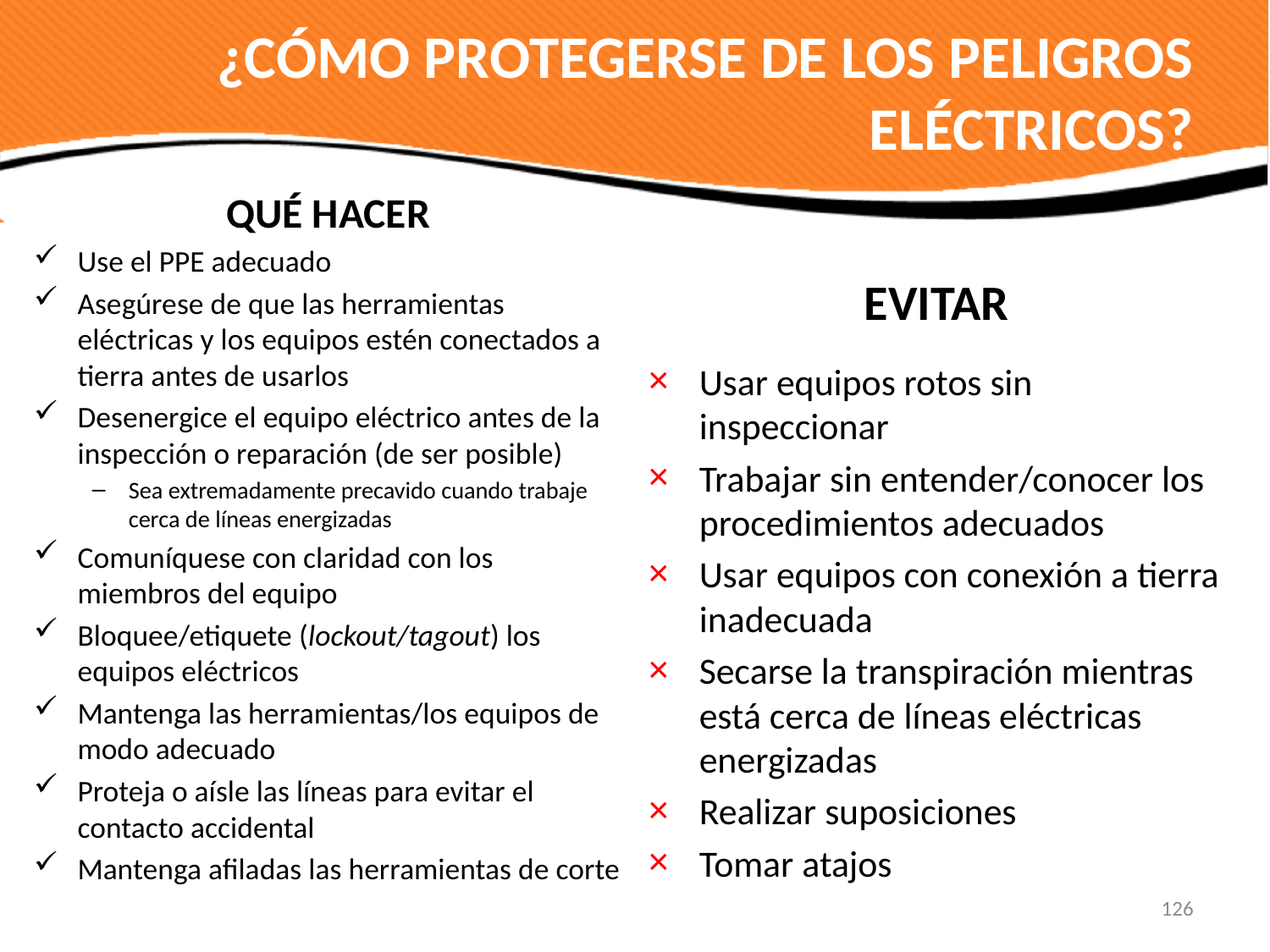

# ¿CÓMO PROTEGERSE DE LOS PELIGROS ELÉCTRICOS?
QUÉ HACER
Use el PPE adecuado
Asegúrese de que las herramientas eléctricas y los equipos estén conectados a tierra antes de usarlos
Desenergice el equipo eléctrico antes de la inspección o reparación (de ser posible)
Sea extremadamente precavido cuando trabaje cerca de líneas energizadas
Comuníquese con claridad con los miembros del equipo
Bloquee/etiquete (lockout/tagout) los equipos eléctricos
Mantenga las herramientas/los equipos de modo adecuado
Proteja o aísle las líneas para evitar el contacto accidental
Mantenga afiladas las herramientas de corte
EVITAR
Usar equipos rotos sin inspeccionar
Trabajar sin entender/conocer los procedimientos adecuados
Usar equipos con conexión a tierra inadecuada
Secarse la transpiración mientras está cerca de líneas eléctricas energizadas
Realizar suposiciones
Tomar atajos

126